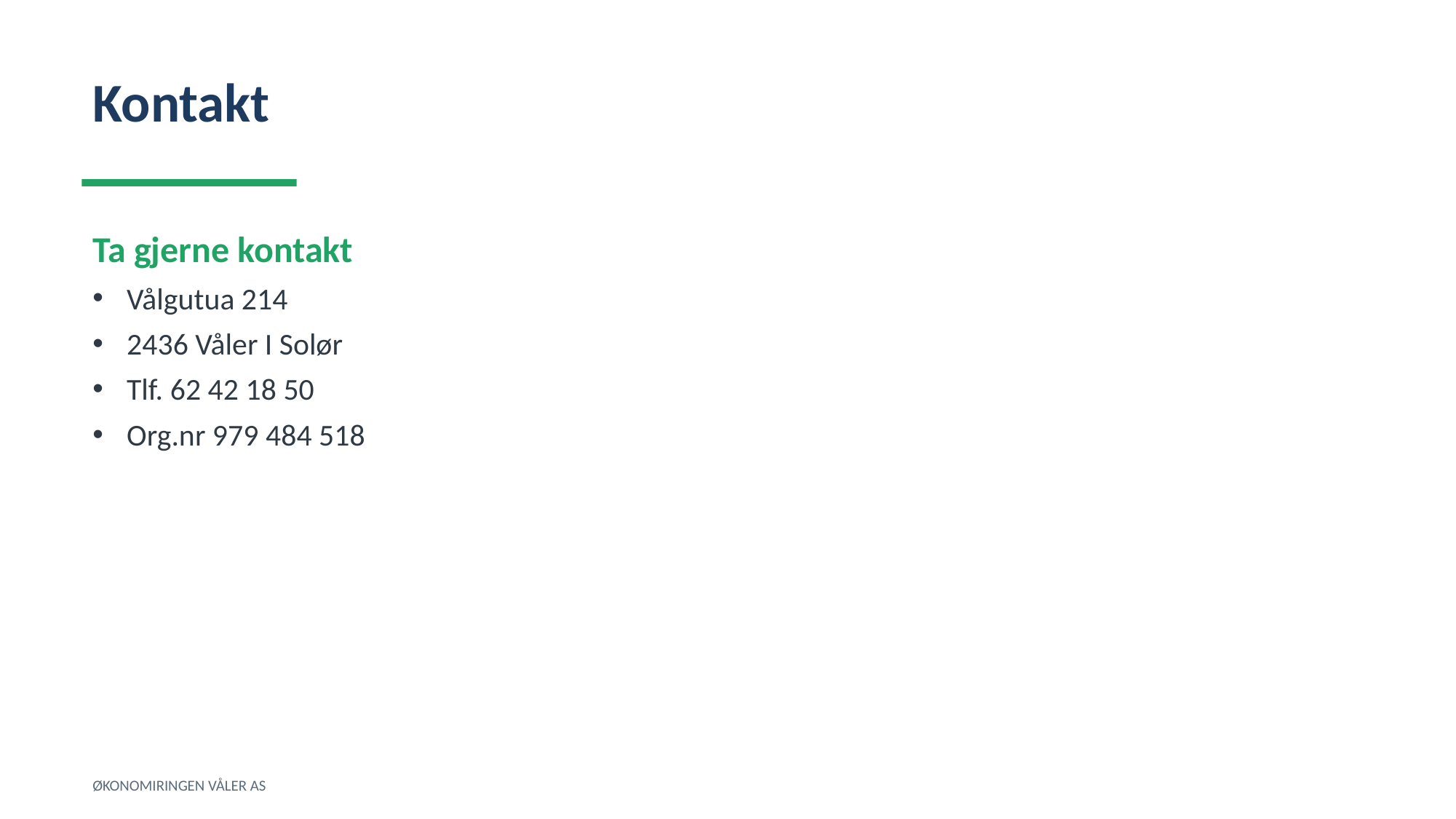

Kontakt

Ta gjerne kontakt
Vålgutua 214
2436 Våler I Solør
Tlf. 62 42 18 50
Org.nr 979 484 518
ØKONOMIRINGEN VÅLER AS